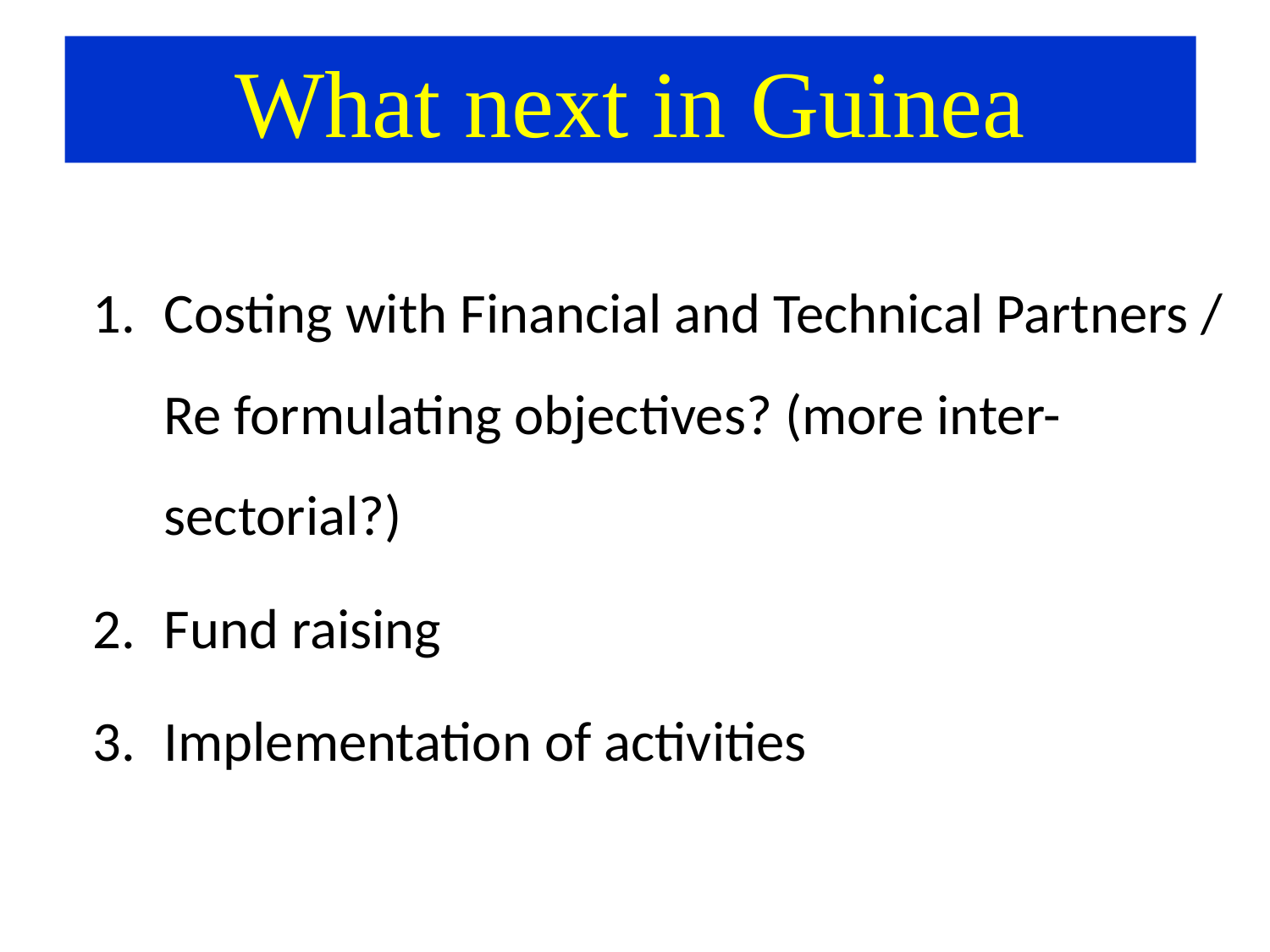

What next in Guinea
Costing with Financial and Technical Partners / Re formulating objectives? (more inter-sectorial?)
Fund raising
Implementation of activities